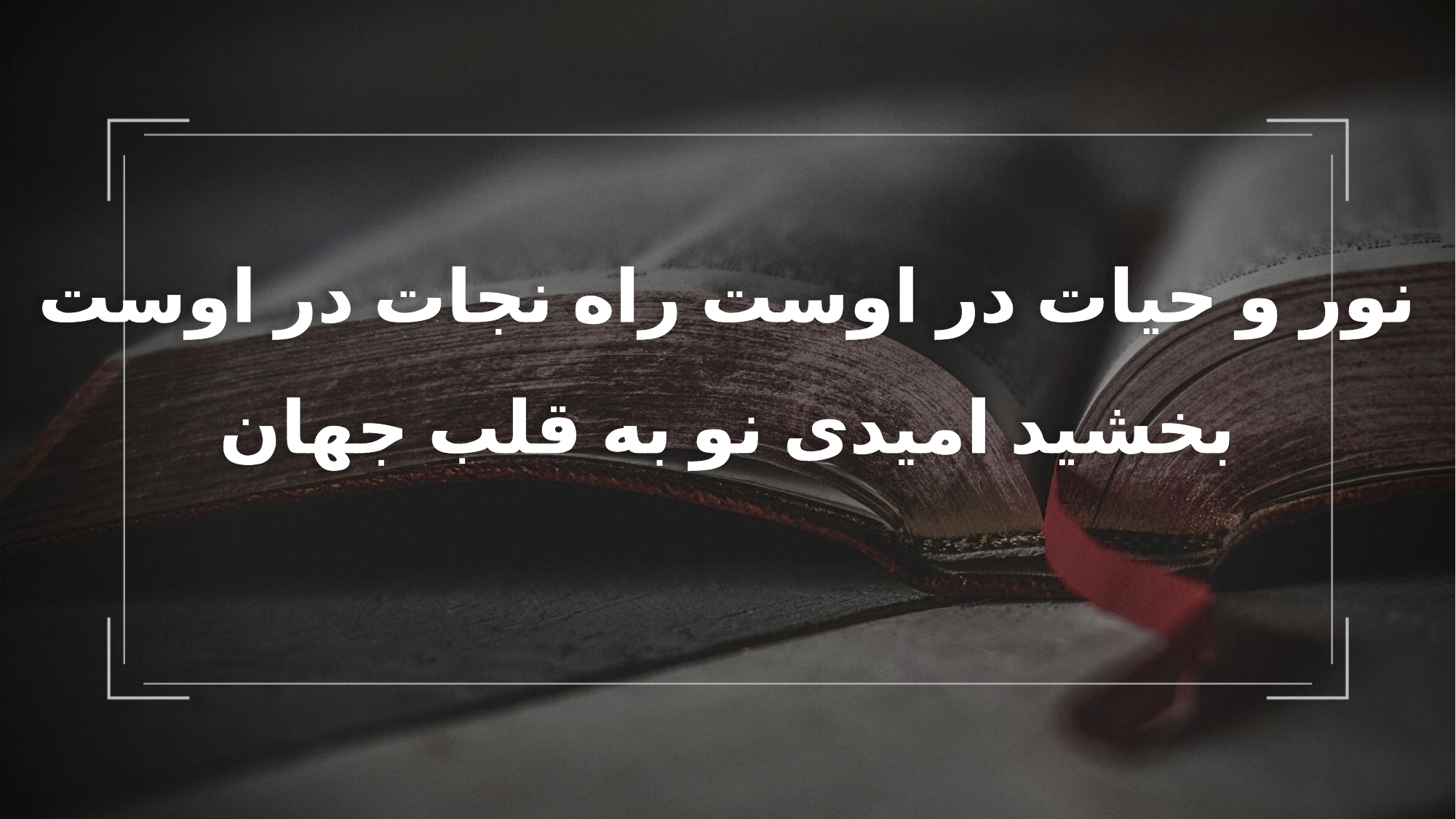

نور و حیات در اوست راه نجات در اوست
بخشید امیدی نو به قلب جهان